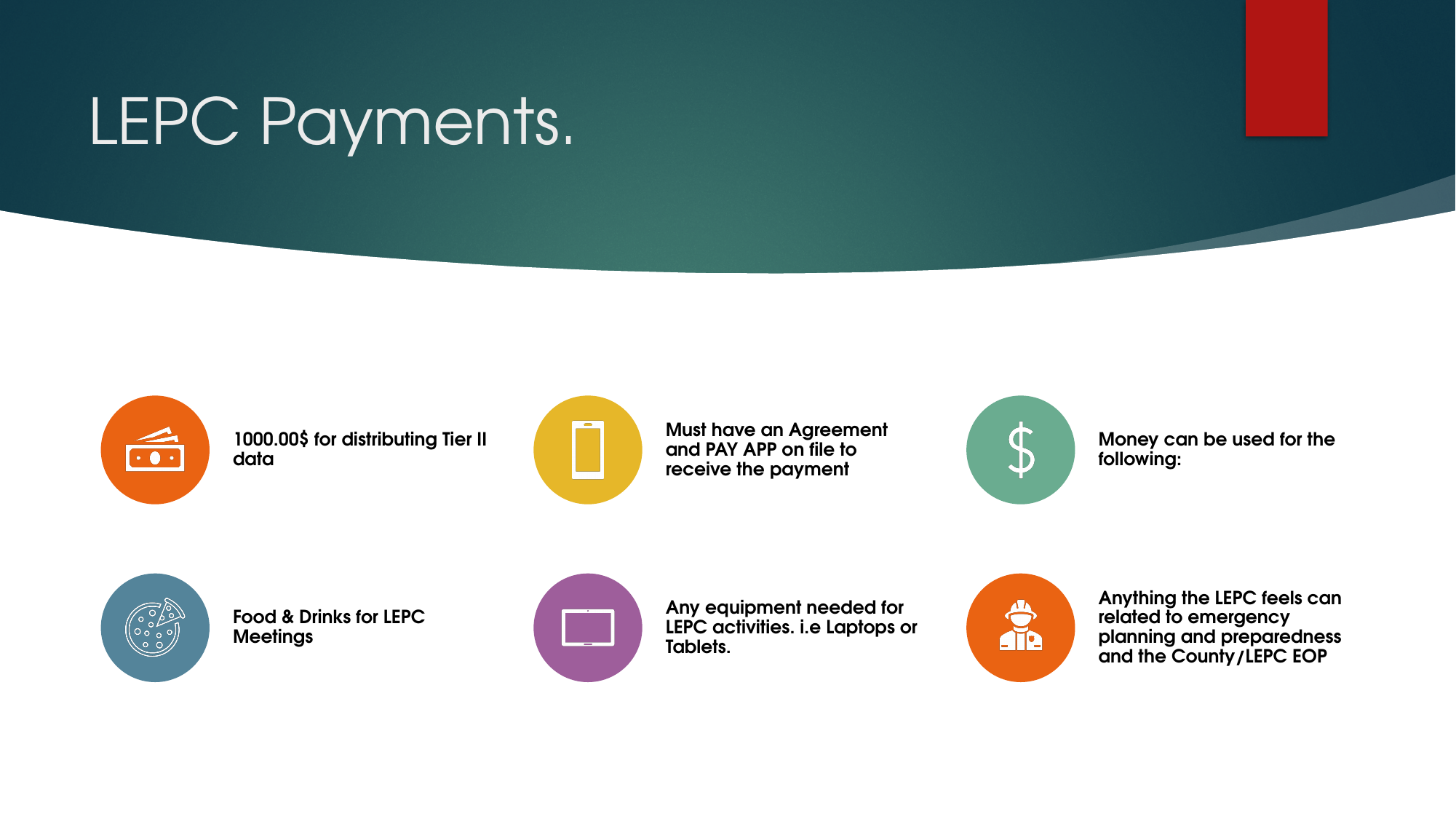

# LEPC Payments.

1000.00$ for distributing Tier II data
Must have an Agreement and PAY APP on file to receive the payment
Money can be used for the following:
Food & Drinks for LEPC Meetings
Any equipment needed for LEPC activities. i.e Laptops or Tablets.
Anything the LEPC feels can related to emergency planning and preparedness and the County/LEPC EOP